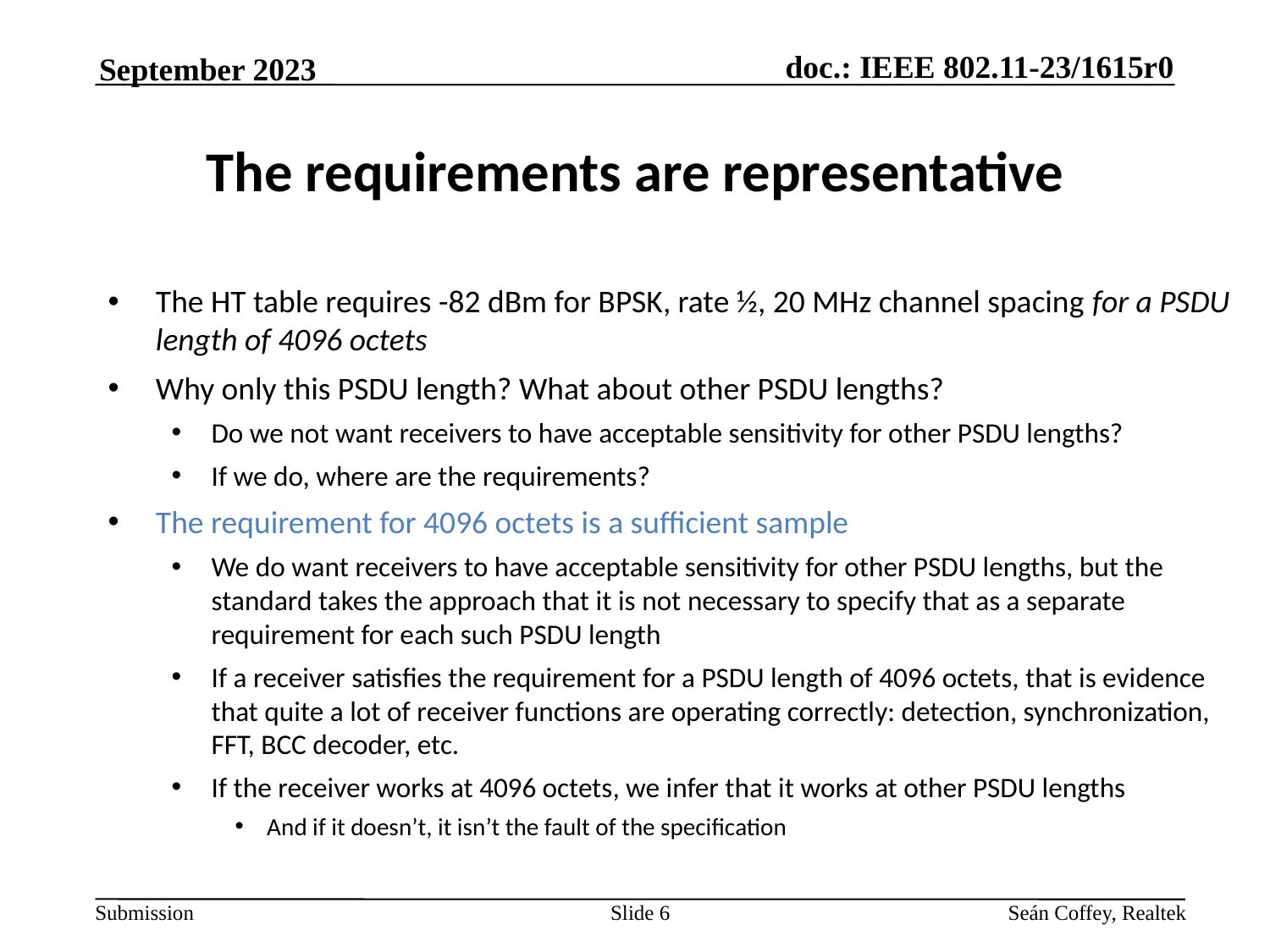

September 2023
# The requirements are representative
The HT table requires -82 dBm for BPSK, rate ½, 20 MHz channel spacing for a PSDU length of 4096 octets
Why only this PSDU length? What about other PSDU lengths?
Do we not want receivers to have acceptable sensitivity for other PSDU lengths?
If we do, where are the requirements?
The requirement for 4096 octets is a sufficient sample
We do want receivers to have acceptable sensitivity for other PSDU lengths, but the standard takes the approach that it is not necessary to specify that as a separate requirement for each such PSDU length
If a receiver satisfies the requirement for a PSDU length of 4096 octets, that is evidence that quite a lot of receiver functions are operating correctly: detection, synchronization, FFT, BCC decoder, etc.
If the receiver works at 4096 octets, we infer that it works at other PSDU lengths
And if it doesn’t, it isn’t the fault of the specification
Slide 6
Seán Coffey, Realtek